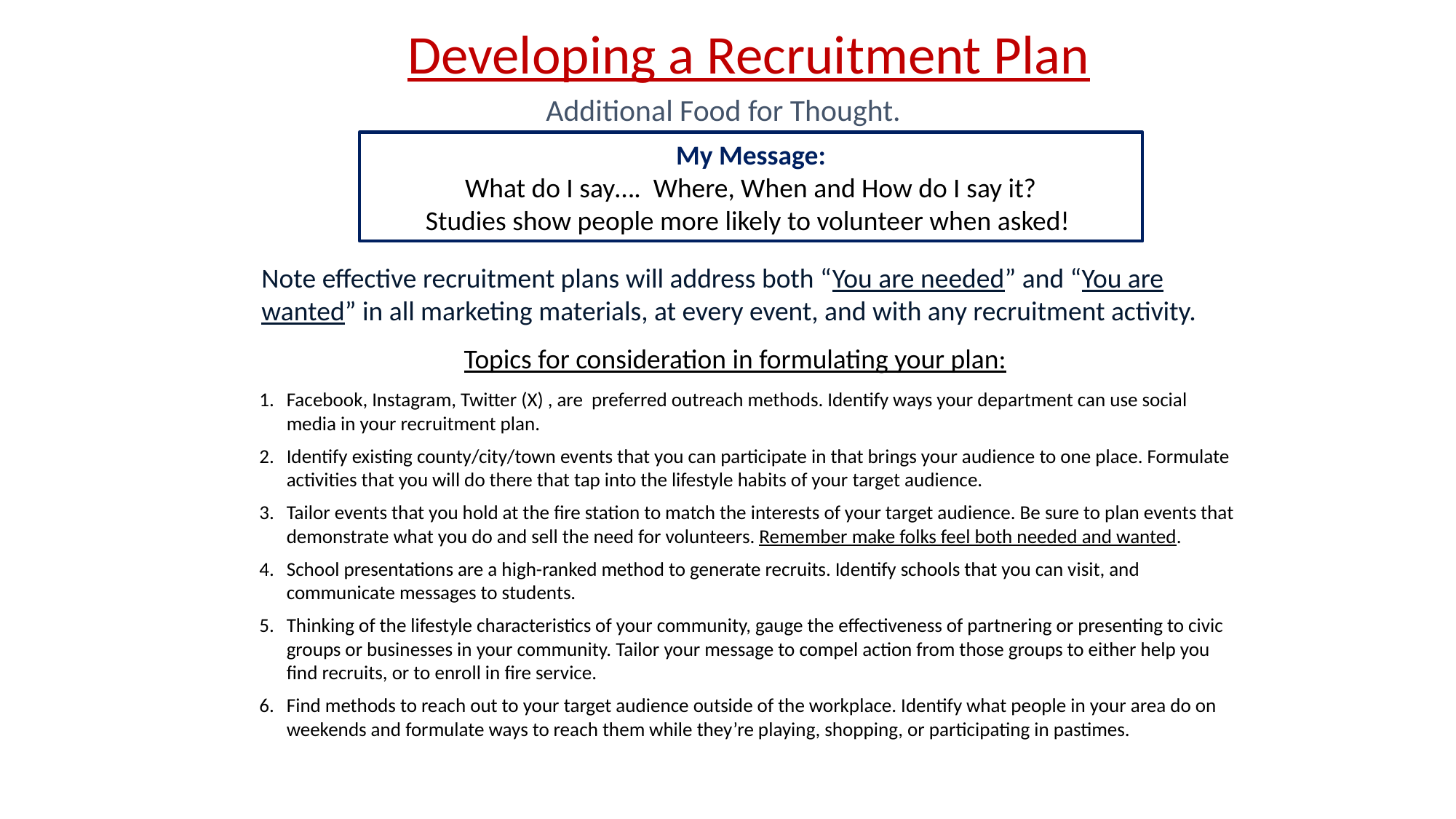

# Developing a Recruitment Plan
Additional Food for Thought.
My Message:
What do I say….  Where, When and How do I say it?
Studies show people more likely to volunteer when asked!
Note effective recruitment plans will address both “You are needed” and “You are wanted” in all marketing materials, at every event, and with any recruitment activity.
                                                                 Topics for consideration in formulating your plan:
Facebook, Instagram, Twitter (X) , are  preferred outreach methods. Identify ways your department can use social media in your recruitment plan.
Identify existing county/city/town events that you can participate in that brings your audience to one place. Formulate activities that you will do there that tap into the lifestyle habits of your target audience.
Tailor events that you hold at the fire station to match the interests of your target audience. Be sure to plan events that demonstrate what you do and sell the need for volunteers. Remember make folks feel both needed and wanted.
School presentations are a high-ranked method to generate recruits. Identify schools that you can visit, and communicate messages to students.
Thinking of the lifestyle characteristics of your community, gauge the effectiveness of partnering or presenting to civic groups or businesses in your community. Tailor your message to compel action from those groups to either help you find recruits, or to enroll in fire service.
Find methods to reach out to your target audience outside of the workplace. Identify what people in your area do on weekends and formulate ways to reach them while they’re playing, shopping, or participating in pastimes.